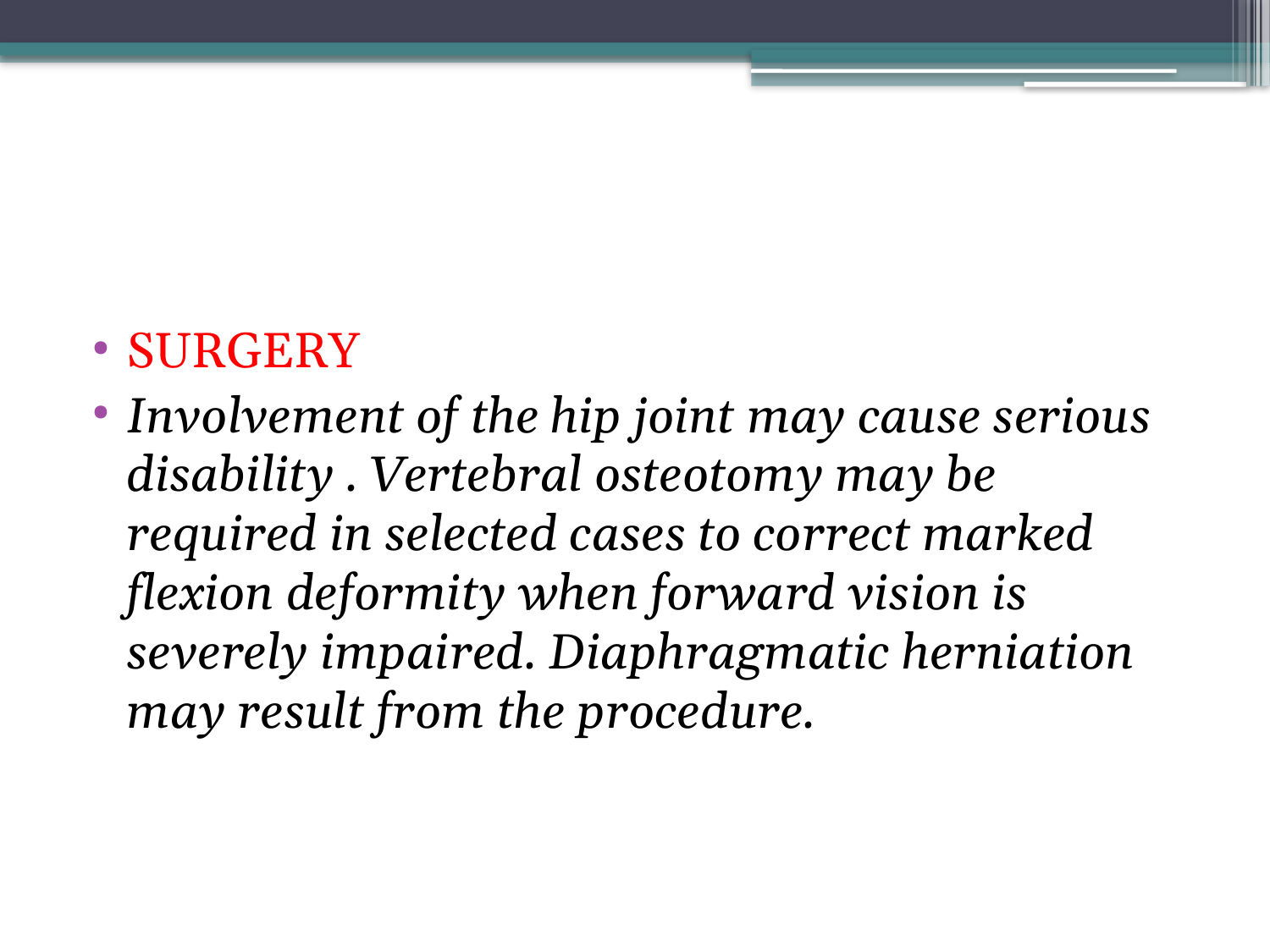

#
SURGERY
Involvement of the hip joint may cause serious disability . Vertebral osteotomy may be required in selected cases to correct marked flexion deformity when forward vision is severely impaired. Diaphragmatic herniation may result from the procedure.